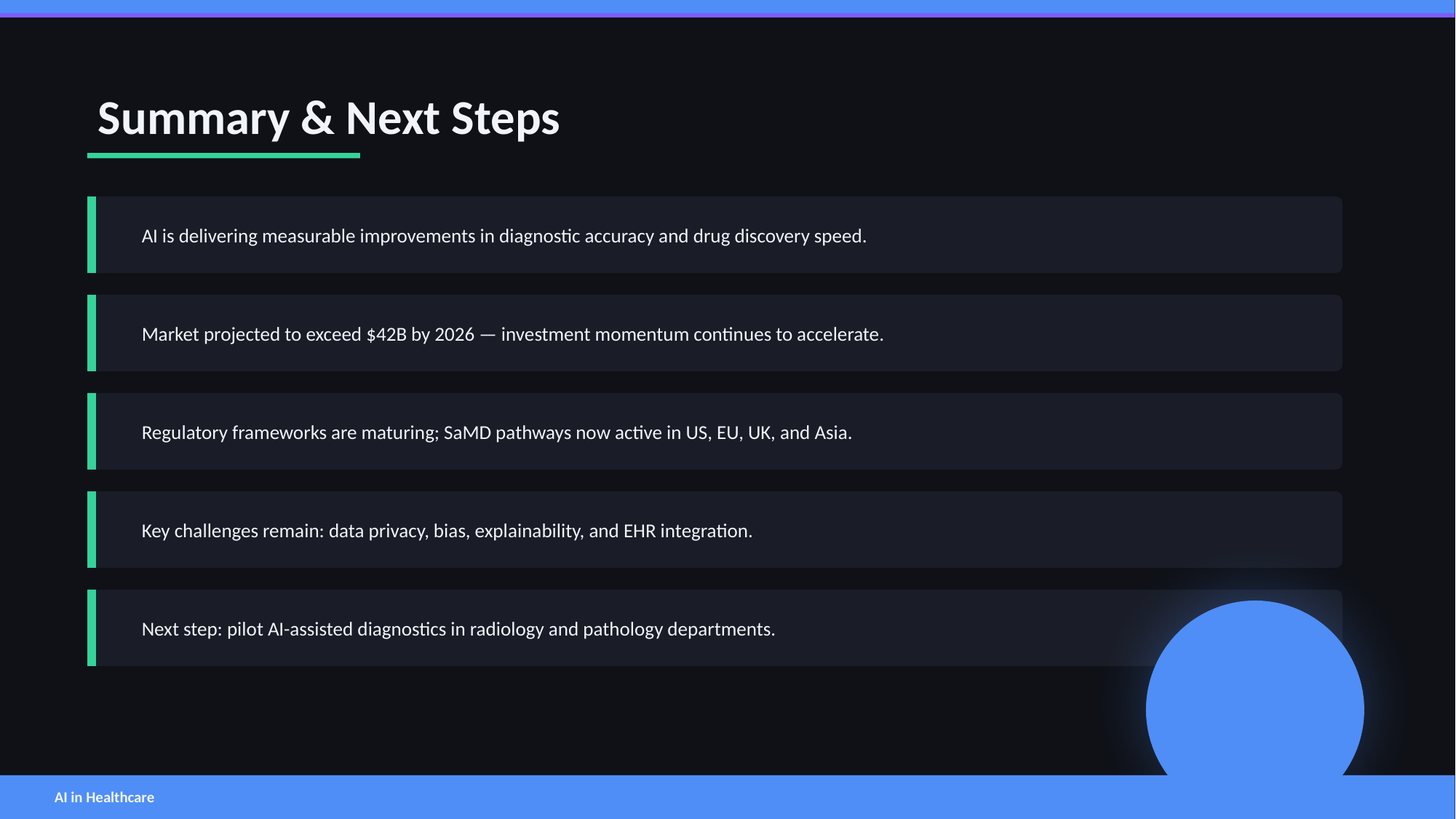

Summary & Next Steps

AI is delivering measurable improvements in diagnostic accuracy and drug discovery speed.

Market projected to exceed $42B by 2026 — investment momentum continues to accelerate.

Regulatory frameworks are maturing; SaMD pathways now active in US, EU, UK, and Asia.

Key challenges remain: data privacy, bias, explainability, and EHR integration.

Next step: pilot AI-assisted diagnostics in radiology and pathology departments.

AI in Healthcare